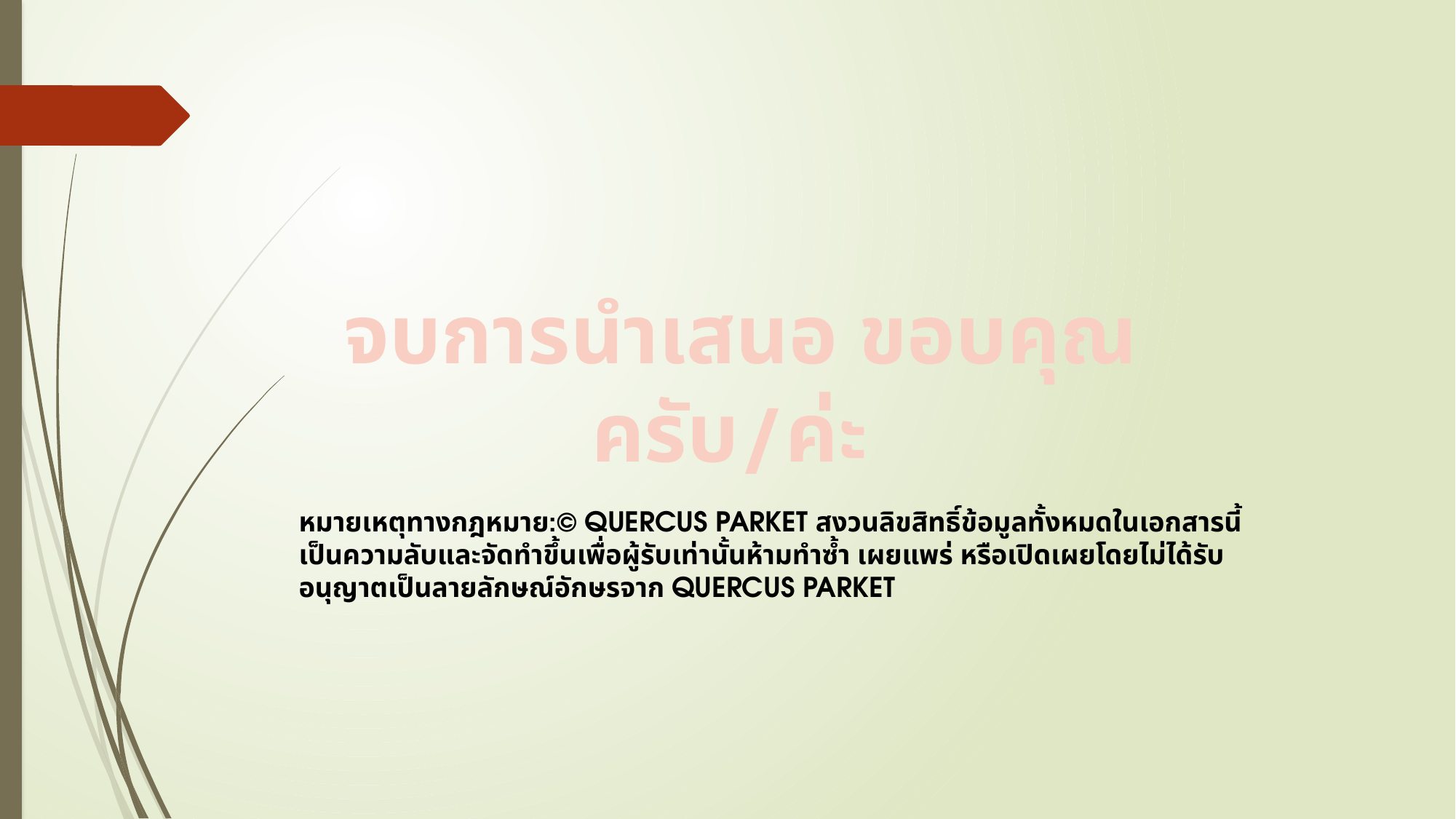

จบการนำเสนอ ขอบคุณครับ/ค่ะ
หมายเหตุทางกฎหมาย:© QUERCUS PARKET สงวนลิขสิทธิ์ข้อมูลทั้งหมดในเอกสารนี้เป็นความลับและจัดทำขึ้นเพื่อผู้รับเท่านั้นห้ามทำซ้ำ เผยแพร่ หรือเปิดเผยโดยไม่ได้รับอนุญาตเป็นลายลักษณ์อักษรจาก QUERCUS PARKET